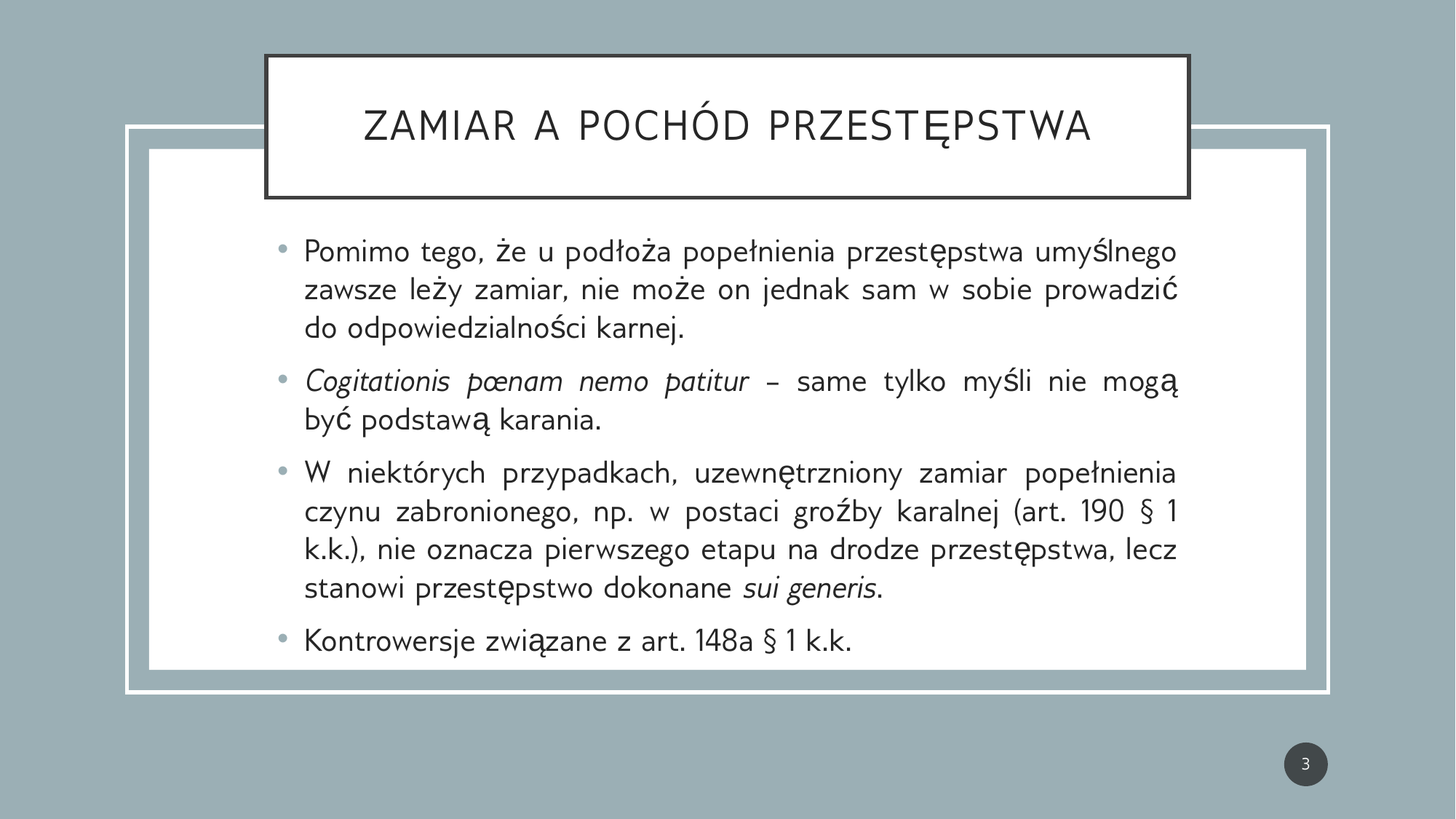

# Zamiar a pochód przestępstwa

Pomimo tego, że u podłoża popełnienia przestępstwa umyślnego zawsze leży zamiar, nie może on jednak sam w sobie prowadzić do odpowiedzialności karnej.
Cogitationis poenam nemo patitur – same tylko myśli nie mogą być podstawą karania.
W niektórych przypadkach, uzewnętrzniony zamiar popełnienia czynu zabronionego, np. w postaci groźby karalnej (art. 190 § 1 k.k.), nie oznacza pierwszego etapu na drodze przestępstwa, lecz stanowi przestępstwo dokonane sui generis.
Kontrowersje związane z art. 148a § 1 k.k.
3